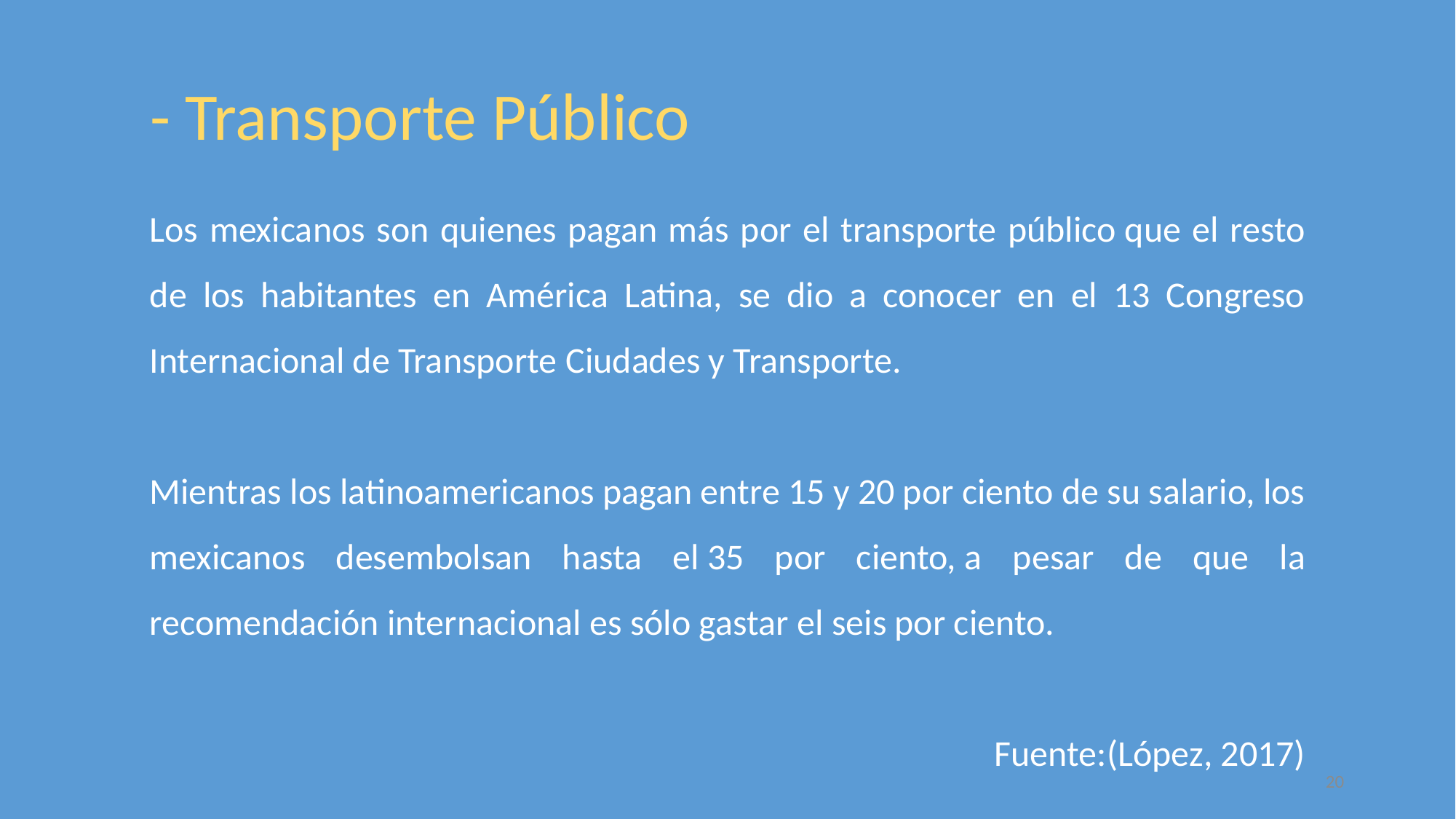

# - Transporte Público
Los mexicanos son quienes pagan más por el transporte público que el resto de los habitantes en América Latina, se dio a conocer en el 13 Congreso Internacional de Transporte Ciudades y Transporte.

Mientras los latinoamericanos pagan entre 15 y 20 por ciento de su salario, los mexicanos desembolsan hasta el 35 por ciento, a pesar de que la recomendación internacional es sólo gastar el seis por ciento.

Fuente:(López, 2017)

20